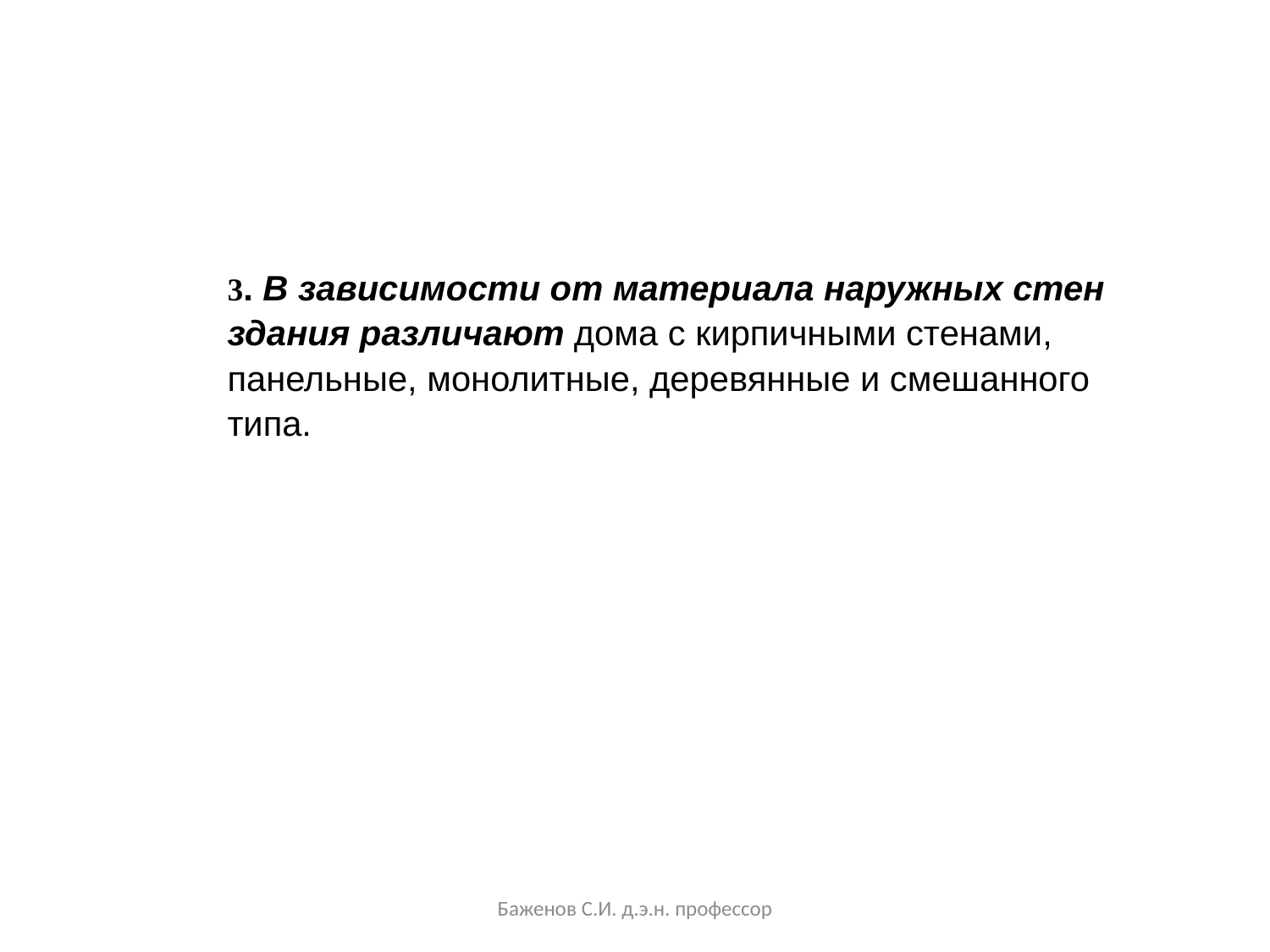

3. В зависимости от материала наружных стен здания различают дома с кирпичными стенами, панельные, монолитные, деревянные и смешанного типа.
Баженов С.И. д.э.н. профессор